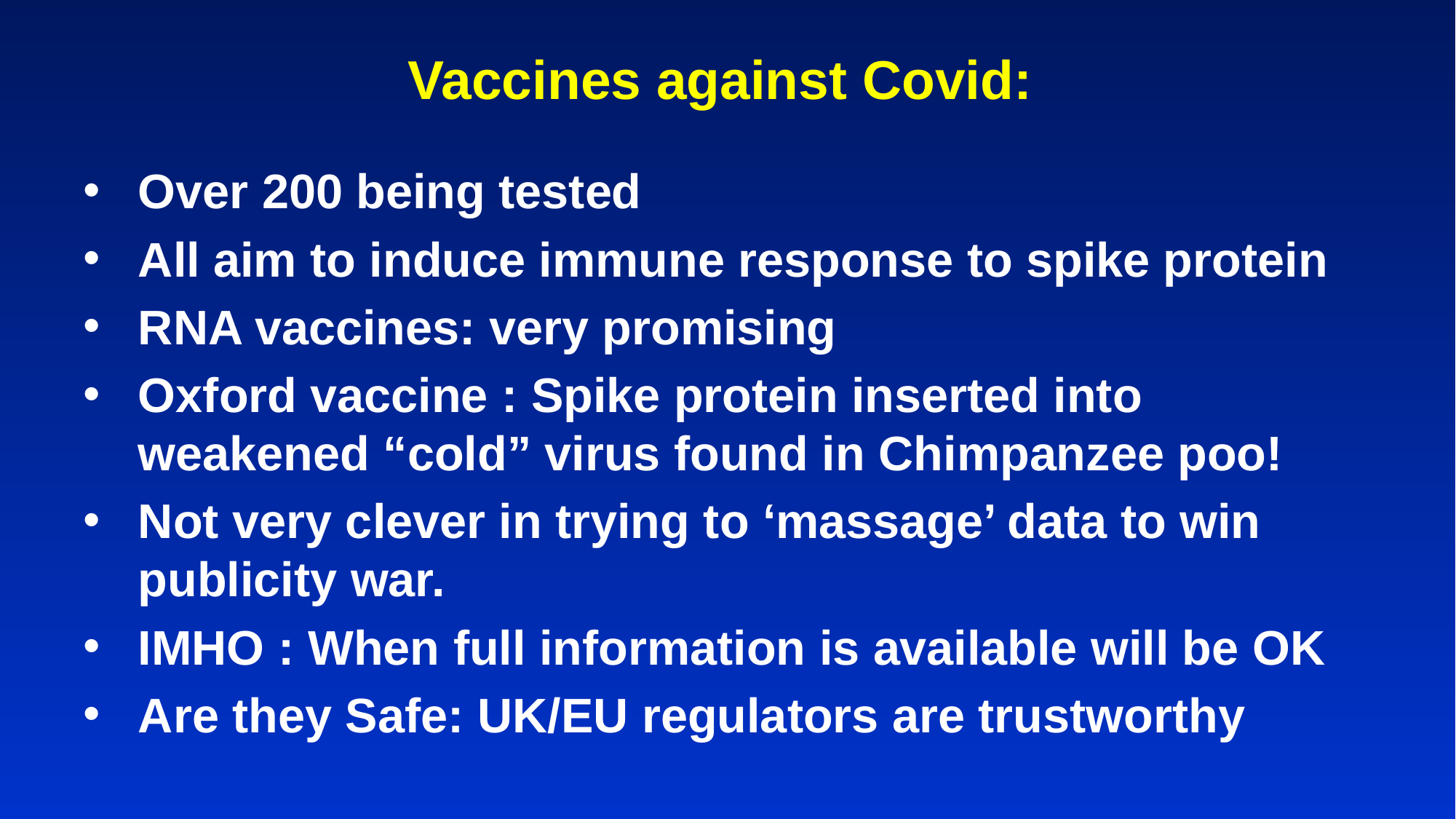

# Vaccines against Covid:
Over 200 being tested
All aim to induce immune response to spike protein
RNA vaccines: very promising
Oxford vaccine : Spike protein inserted into weakened “cold” virus found in Chimpanzee poo!
Not very clever in trying to ‘massage’ data to win publicity war.
IMHO : When full information is available will be OK
Are they Safe: UK/EU regulators are trustworthy